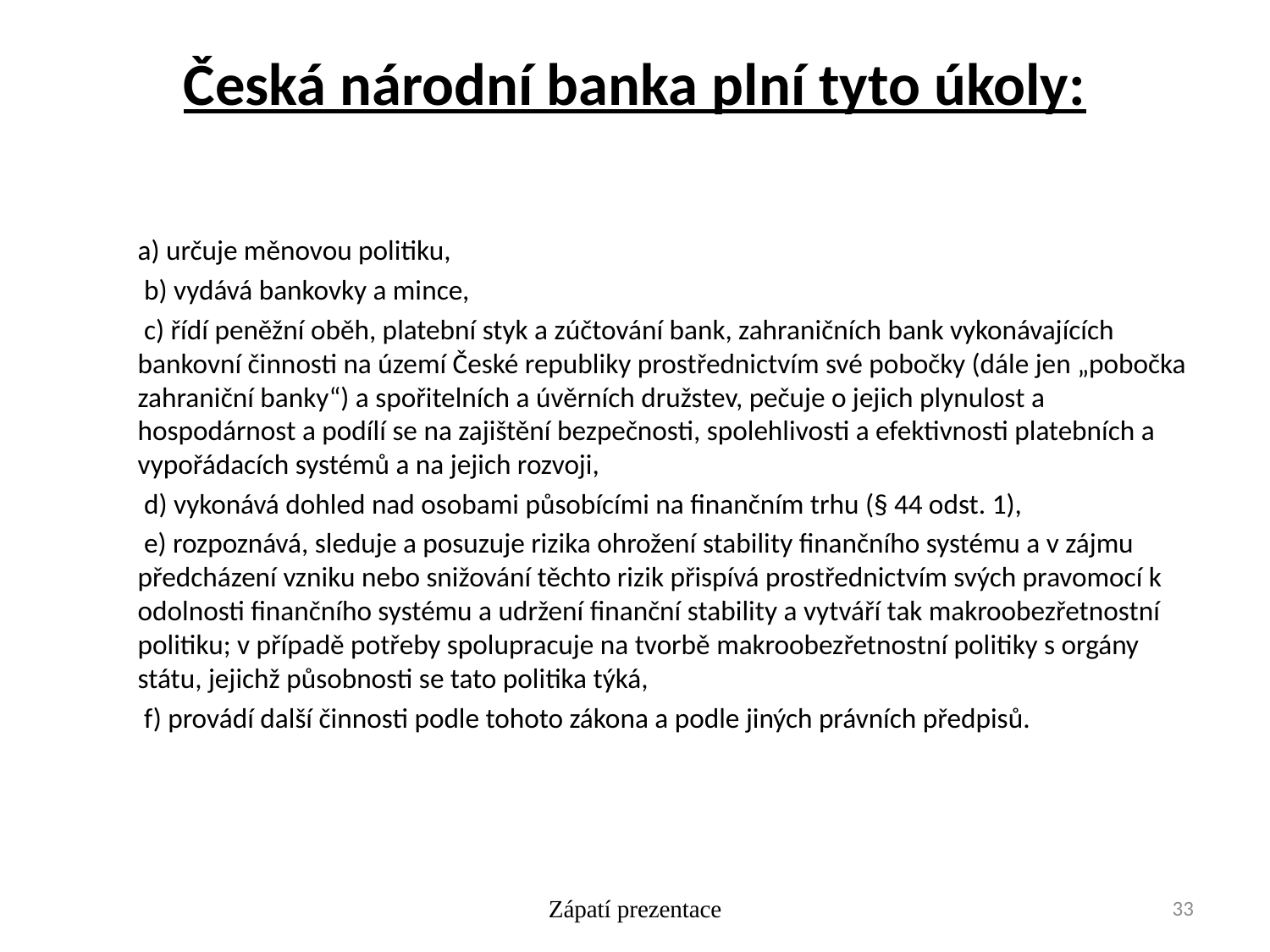

# Česká národní banka plní tyto úkoly:
a) určuje měnovou politiku,
 b) vydává bankovky a mince,
 c) řídí peněžní oběh, platební styk a zúčtování bank, zahraničních bank vykonávajících bankovní činnosti na území České republiky prostřednictvím své pobočky (dále jen „pobočka zahraniční banky“) a spořitelních a úvěrních družstev, pečuje o jejich plynulost a hospodárnost a podílí se na zajištění bezpečnosti, spolehlivosti a efektivnosti platebních a vypořádacích systémů a na jejich rozvoji,
 d) vykonává dohled nad osobami působícími na finančním trhu (§ 44 odst. 1),
 e) rozpoznává, sleduje a posuzuje rizika ohrožení stability finančního systému a v zájmu předcházení vzniku nebo snižování těchto rizik přispívá prostřednictvím svých pravomocí k odolnosti finančního systému a udržení finanční stability a vytváří tak makroobezřetnostní politiku; v případě potřeby spolupracuje na tvorbě makroobezřetnostní politiky s orgány státu, jejichž působnosti se tato politika týká,
 f) provádí další činnosti podle tohoto zákona a podle jiných právních předpisů.

Zápatí prezentace
33